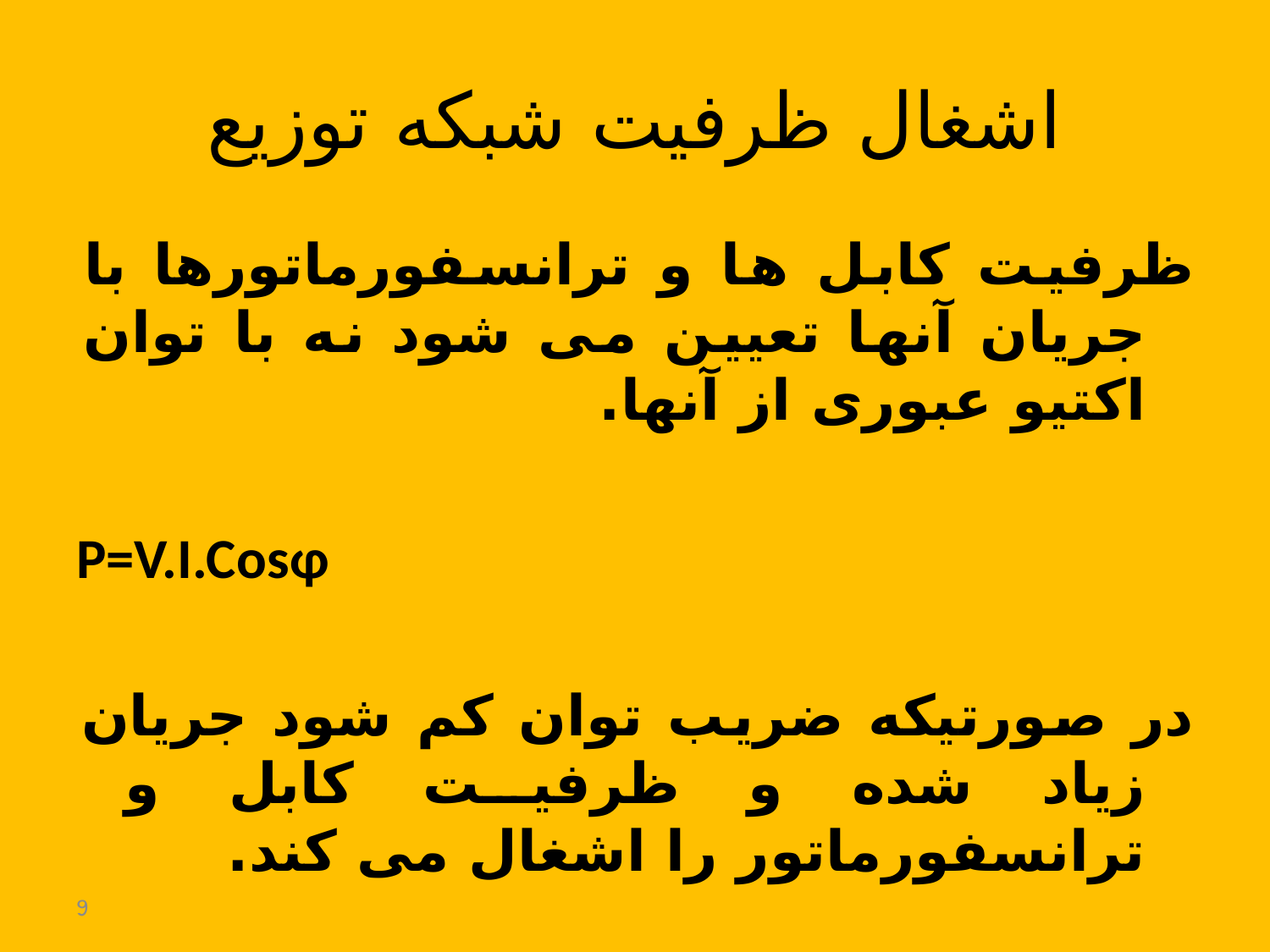

# اشغال ظرفیت شبکه توزیع
ظرفیت کابل ها و ترانسفورماتورها با جریان آنها تعیین می شود نه با توان اکتیو عبوری از آنها.

P=V.I.Cosφ

در صورتیکه ضریب توان کم شود جریان زیاد شده و ظرفیت کابل و ترانسفورماتور را اشغال می کند.

9